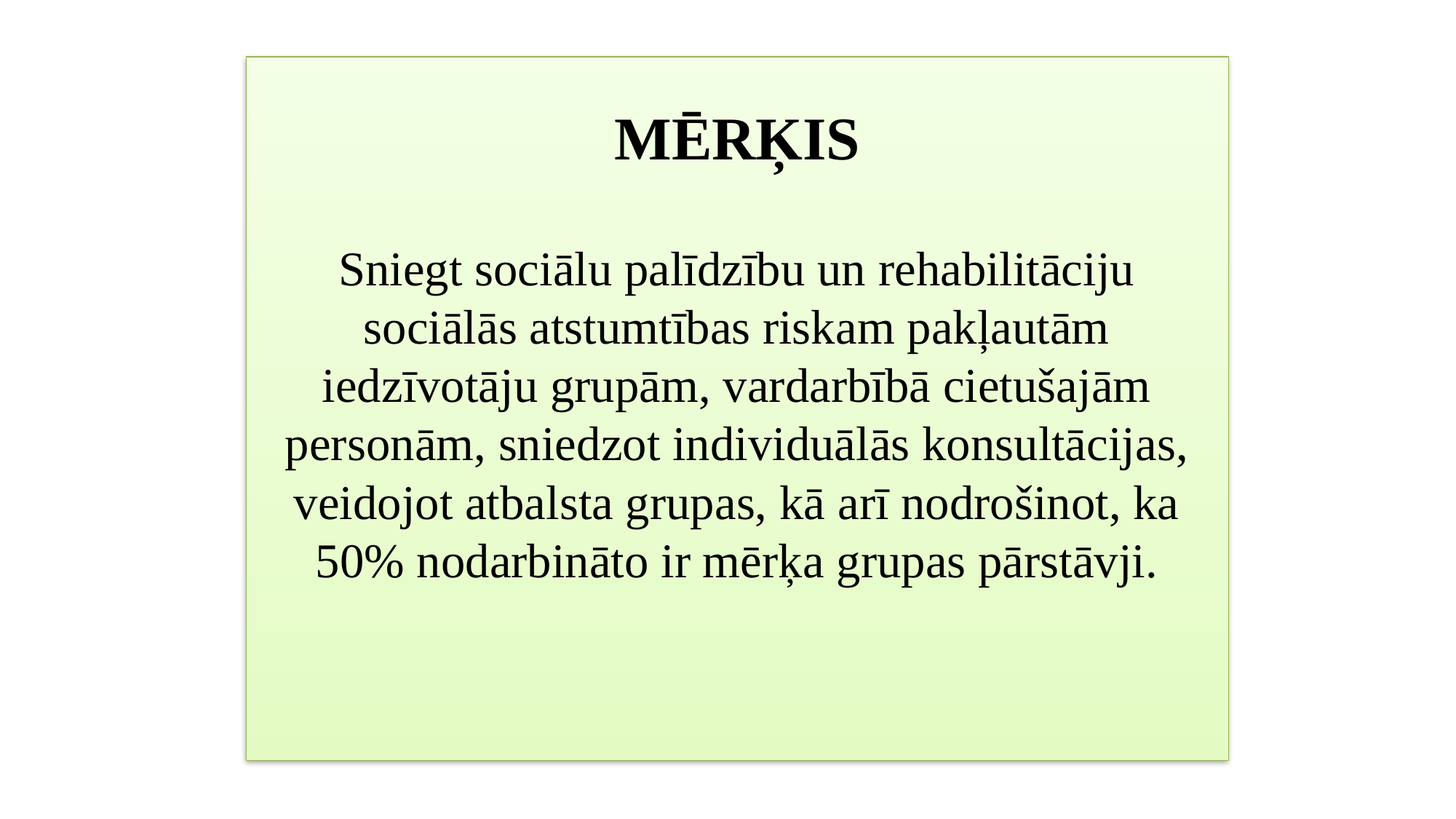

# MĒRĶIS Sniegt sociālu palīdzību un rehabilitāciju sociālās atstumtības riskam pakļautām iedzīvotāju grupām, vardarbībā cietušajām personām, sniedzot individuālās konsultācijas, veidojot atbalsta grupas, kā arī nodrošinot, ka 50% nodarbināto ir mērķa grupas pārstāvji.